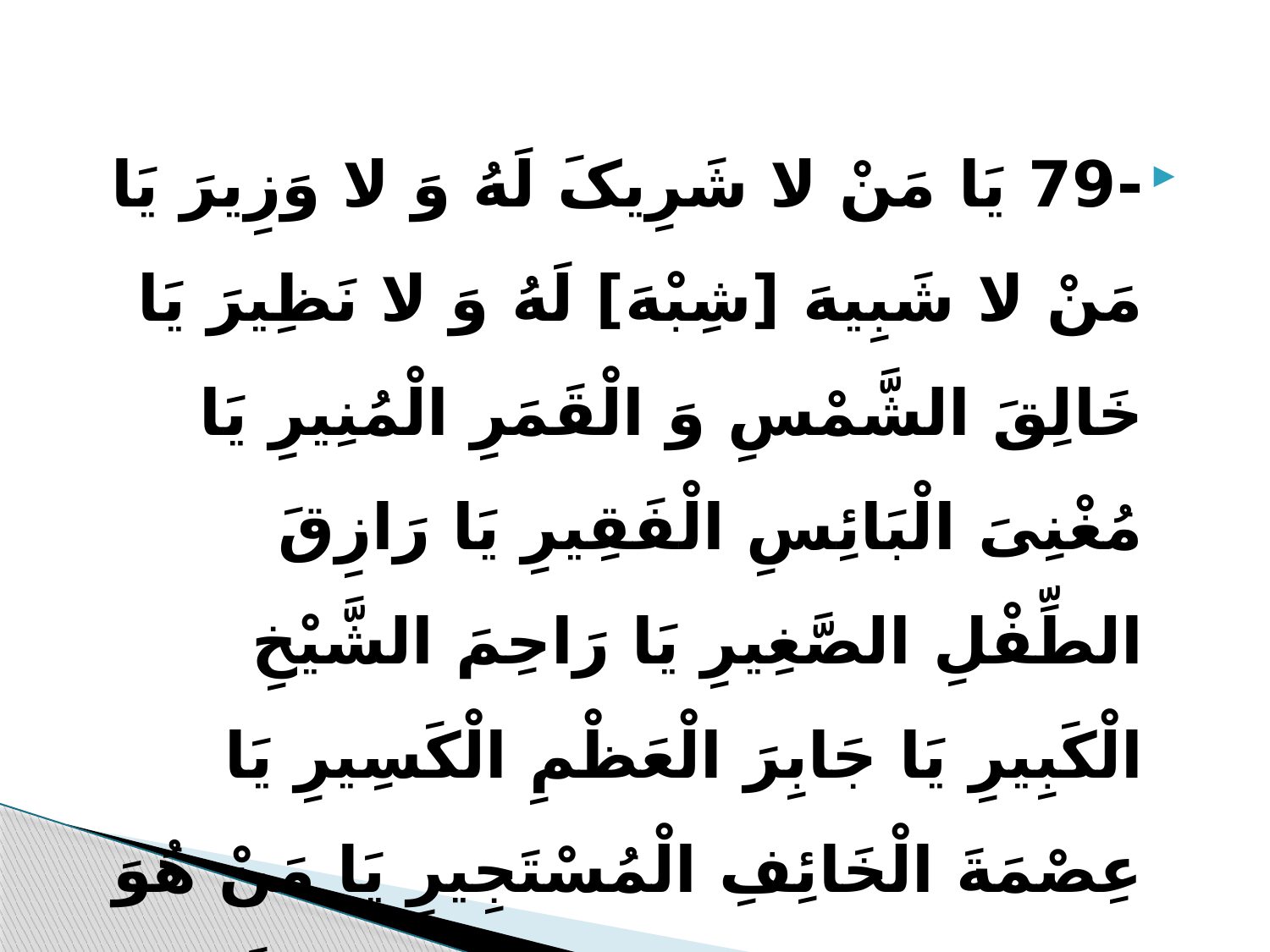

-79 یَا مَنْ لا شَرِیکَ لَهُ وَ لا وَزِیرَ یَا مَنْ لا شَبِیهَ [شِبْهَ‏] لَهُ وَ لا نَظِیرَ یَا خَالِقَ الشَّمْسِ وَ الْقَمَرِ الْمُنِیرِ یَا مُغْنِیَ الْبَائِسِ الْفَقِیرِ یَا رَازِقَ الطِّفْلِ الصَّغِیرِ یَا رَاحِمَ الشَّیْخِ الْکَبِیرِ یَا جَابِرَ الْعَظْمِ الْکَسِیرِ یَا عِصْمَةَ الْخَائِفِ الْمُسْتَجِیرِ یَا مَنْ هُوَ بِعِبَادِهِ خَبِیرٌ بَصِیرٌ یَا مَنْ هُوَ عَلَى کُلِّ شَیْ‏ءٍ قَدِیرٌ